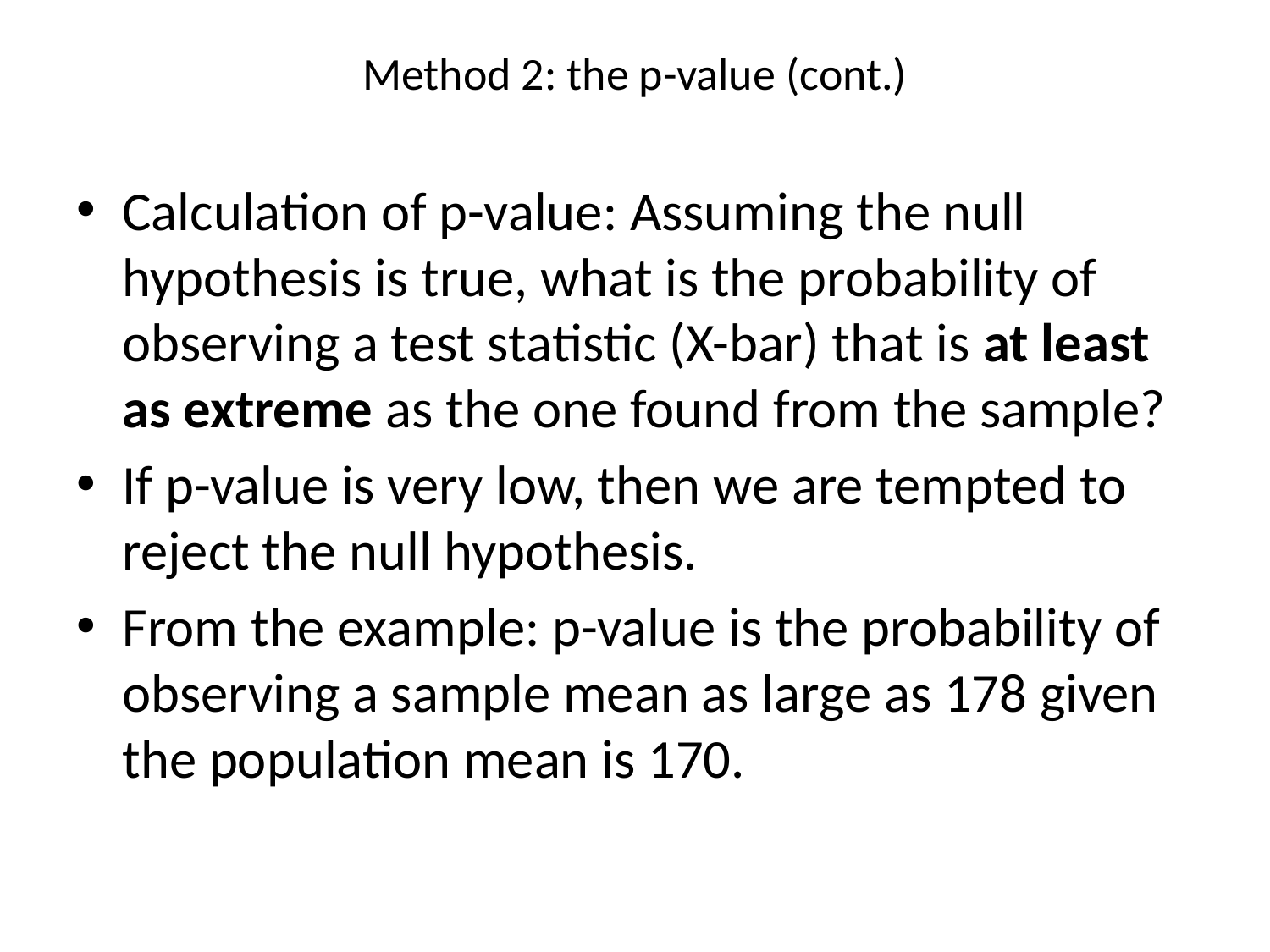

# Method 2: the p-value (cont.)
Calculation of p-value: Assuming the null hypothesis is true, what is the probability of observing a test statistic (X-bar) that is at least as extreme as the one found from the sample?
If p-value is very low, then we are tempted to reject the null hypothesis.
From the example: p-value is the probability of observing a sample mean as large as 178 given the population mean is 170.